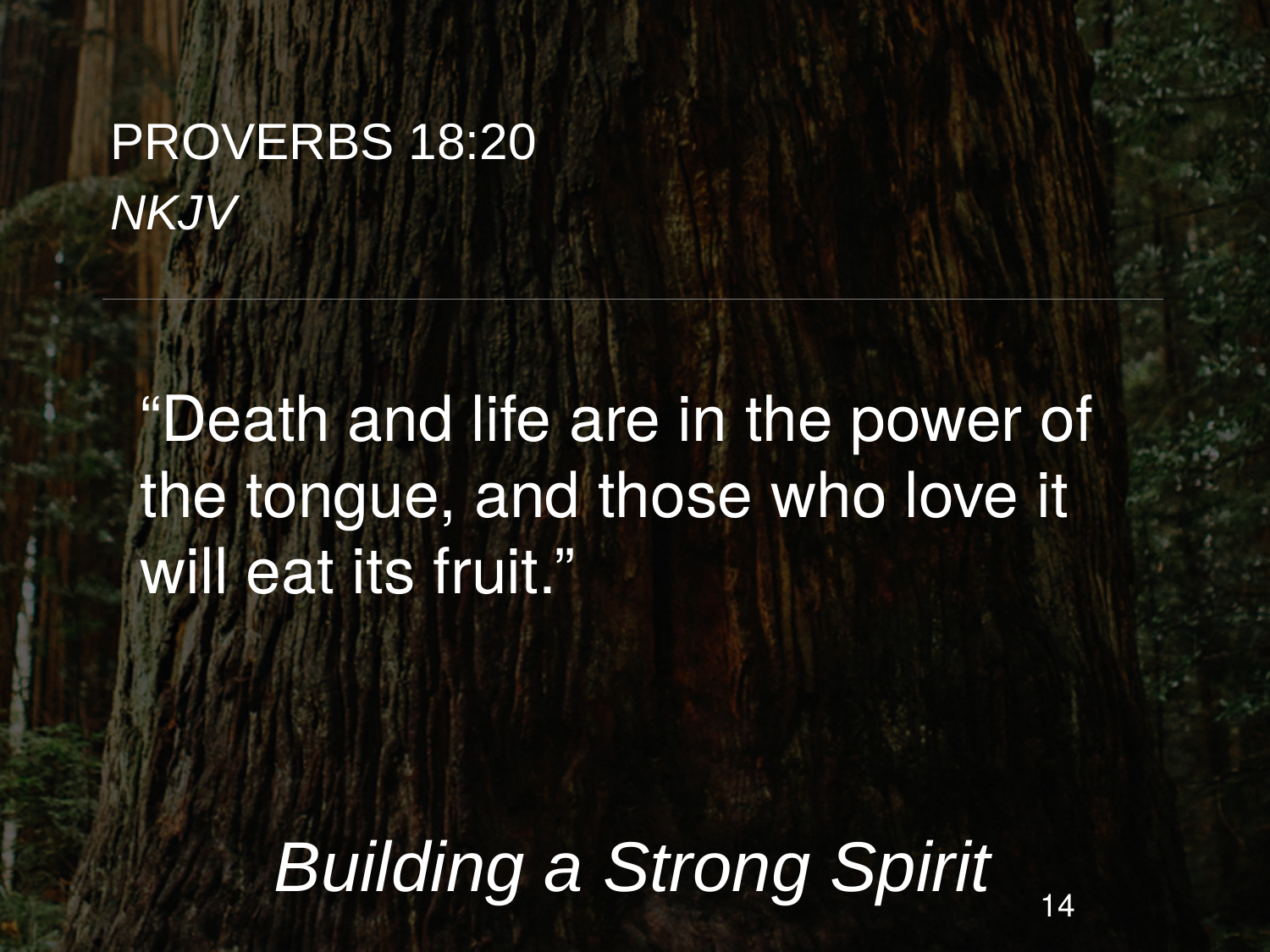

PROVERBS 18:20
NKJV

“Death and life are in the power of the tongue, and those who love it will eat its fruit.”

Building a Strong Spirit
14